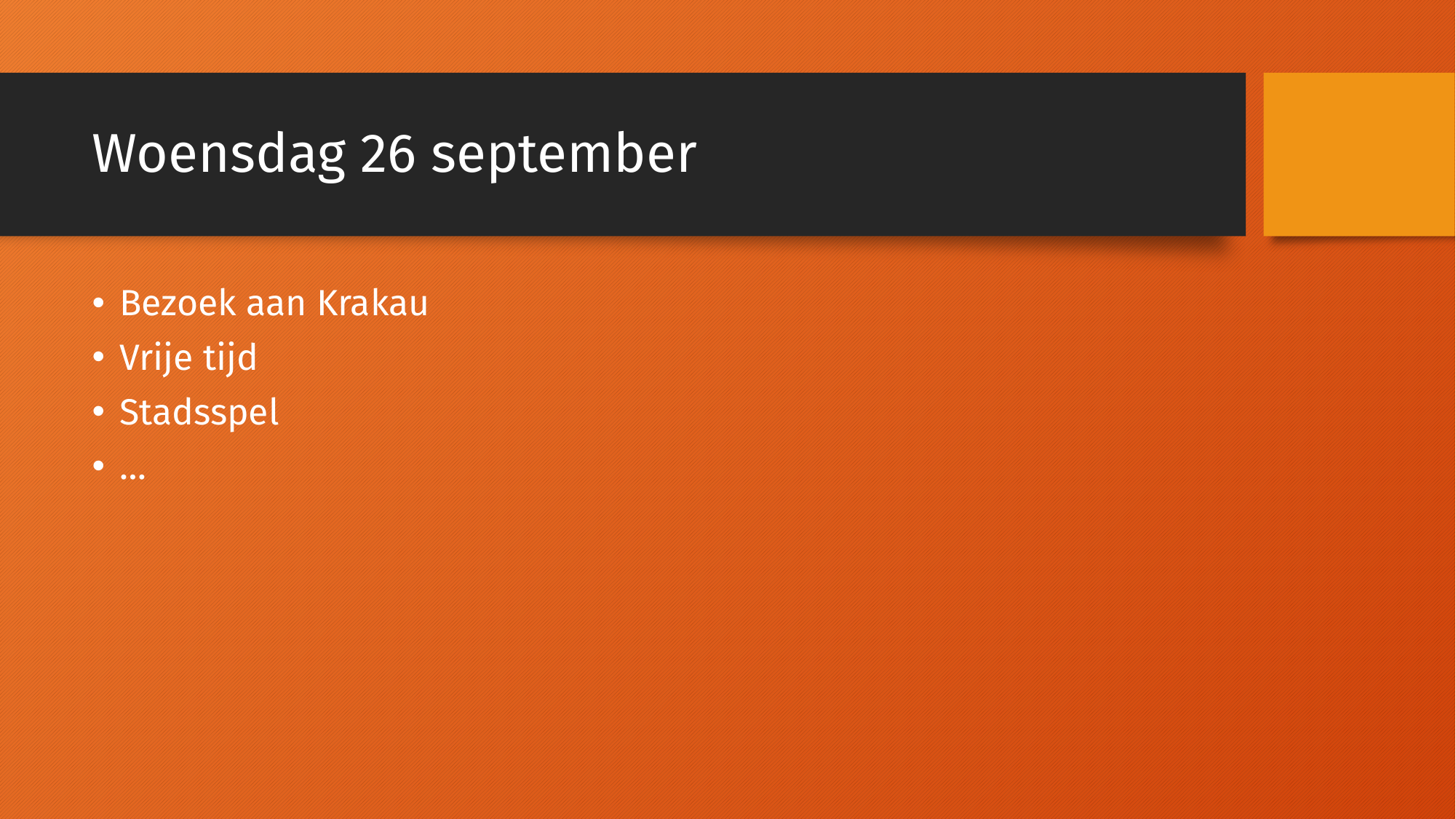

# Woensdag 26 september
Bezoek aan Krakau
Vrije tijd
Stadsspel
…